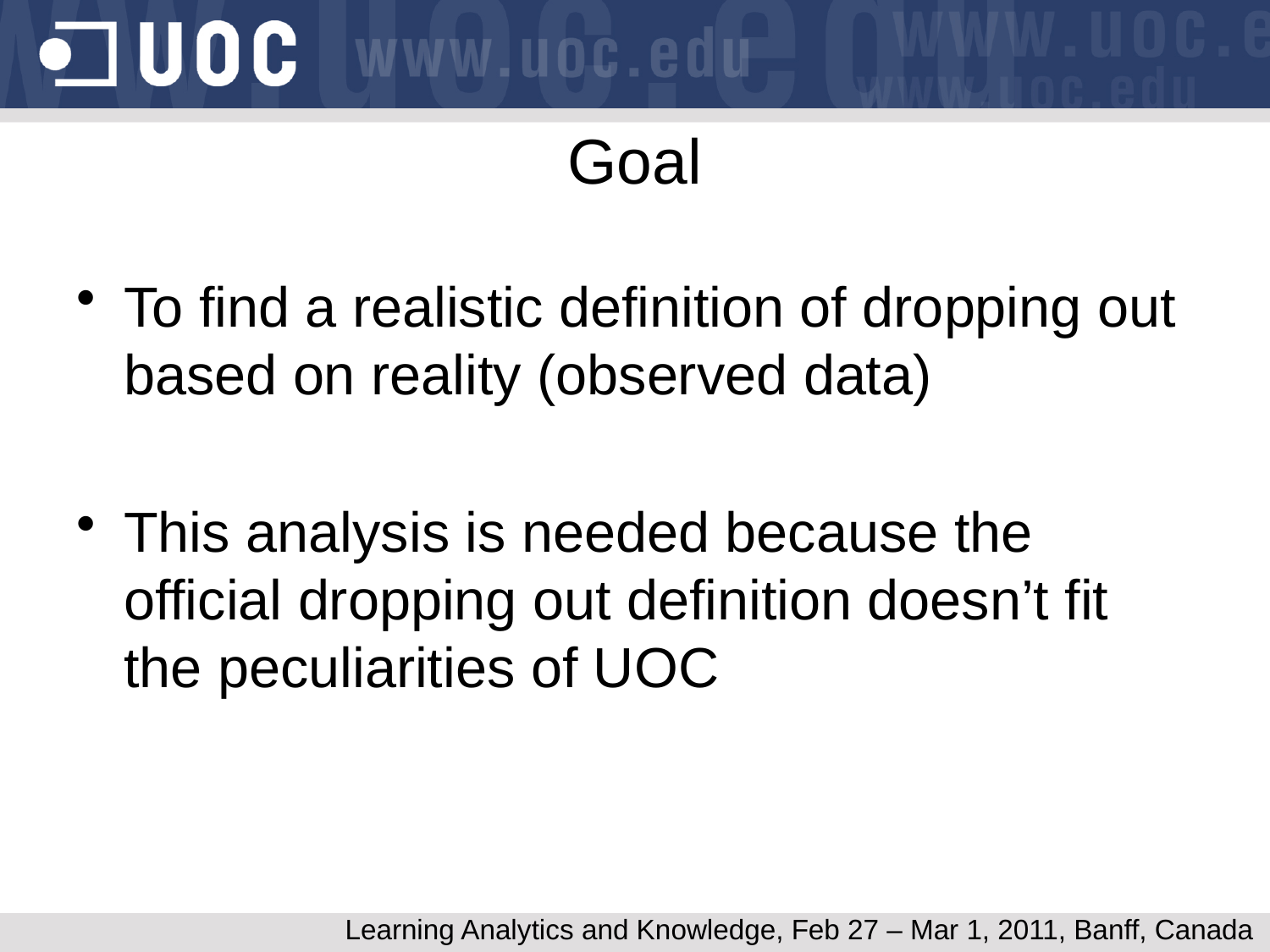

# Goal
To find a realistic definition of dropping out based on reality (observed data)

This analysis is needed because the official dropping out definition doesn’t fit the peculiarities of UOC
Learning Analytics and Knowledge, Feb 27 – Mar 1, 2011, Banff, Canada